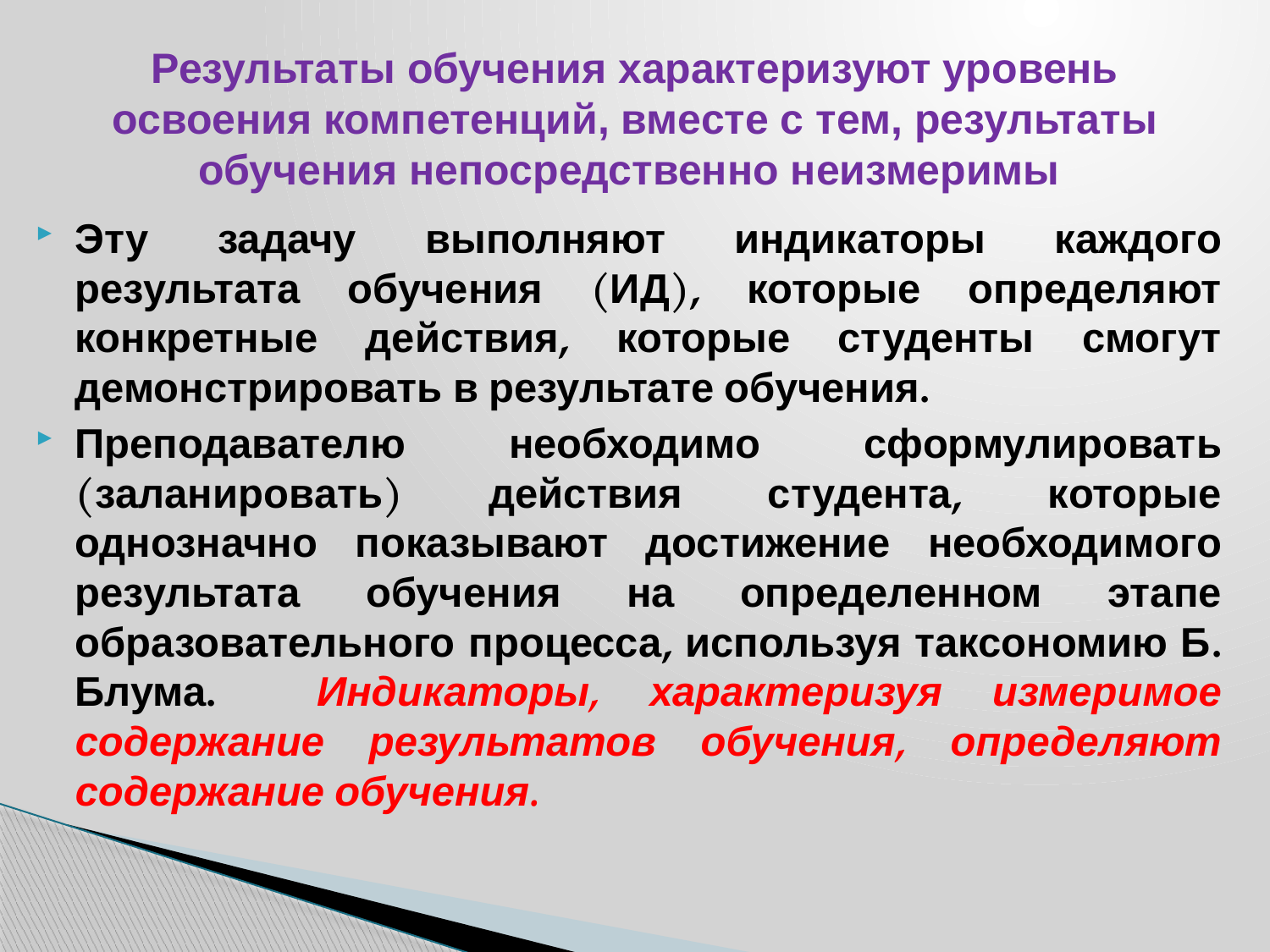

# Результаты обучения характеризуют уровень освоения компетенций, вместе с тем, результаты обучения непосредственно неизмеримы
Эту задачу выполняют индикаторы каждого результата обучения (ИД), которые определяют конкретные действия, которые студенты смогут демонстрировать в результате обучения.
Преподавателю необходимо сформулировать (заланировать) действия студента, которые однозначно показывают достижение необходимого результата обучения на определенном этапе образовательного процесса, используя таксономию Б. Блума.  Индикаторы, характеризуя измеримое содержание результатов обучения, определяют содержание обучения.